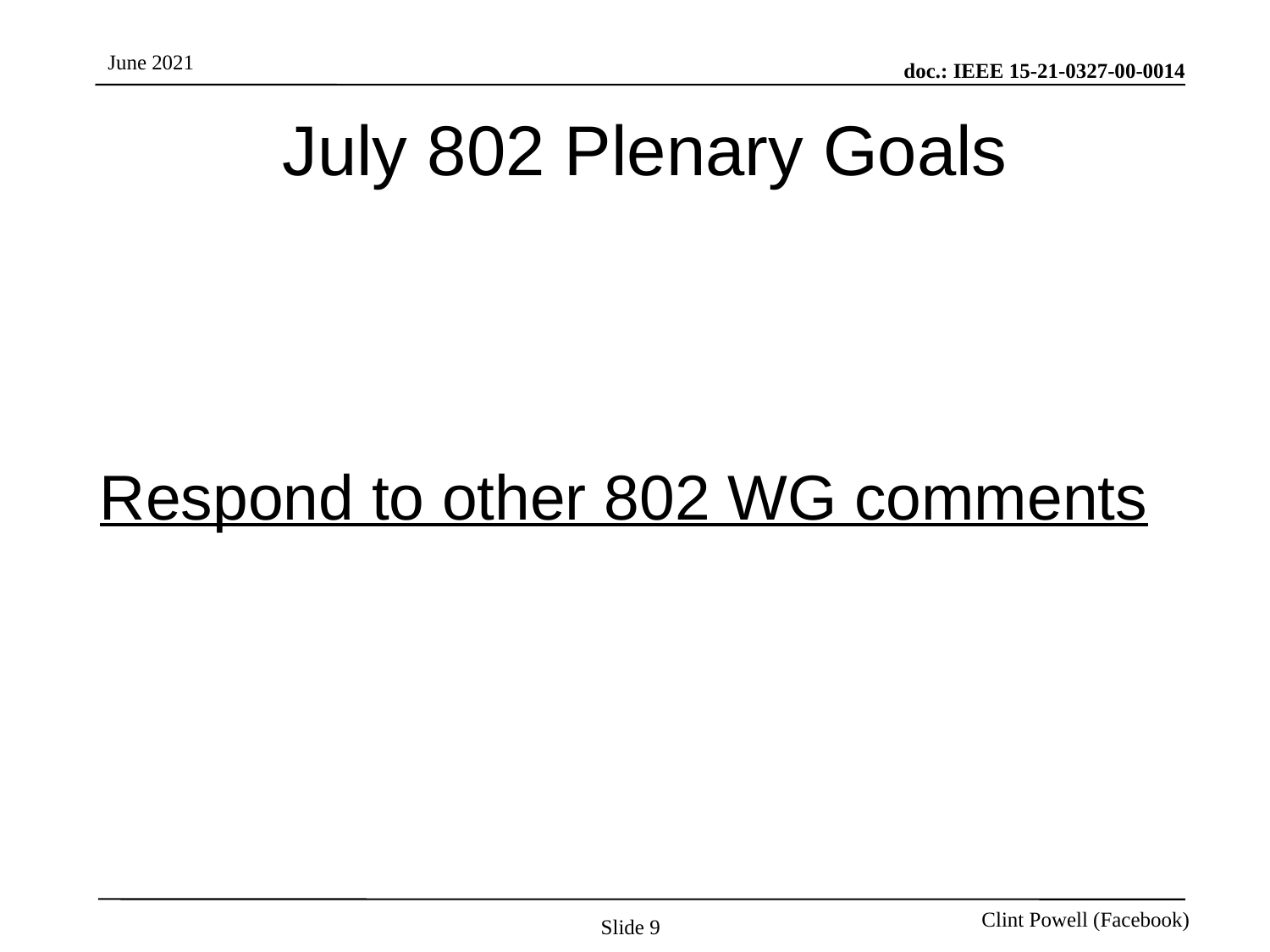

# July 802 Plenary Goals

Respond to other 802 WG comments

Slide 9